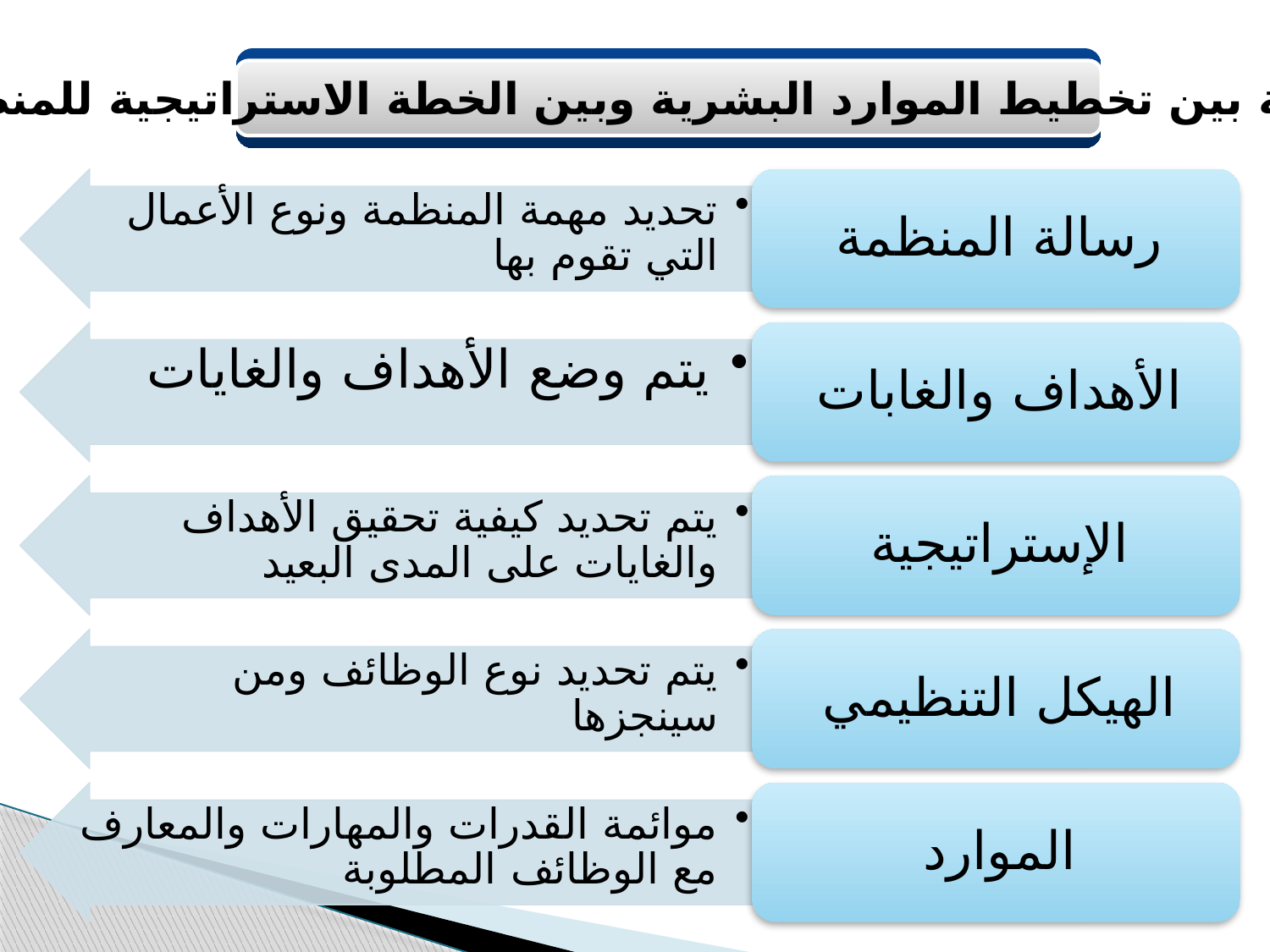

العلاقة بين تخطيط الموارد البشرية وبين الخطة الاستراتيجية للمنظمة

تحديد مهمة المنظمة ونوع الأعمال التي تقوم بها
رسالة المنظمة
يتم وضع الأهداف والغايات
الأهداف والغابات
يتم تحديد كيفية تحقيق الأهداف والغايات على المدى البعيد
الإستراتيجية
يتم تحديد نوع الوظائف ومن سينجزها
الهيكل التنظيمي
موائمة القدرات والمهارات والمعارف مع الوظائف المطلوبة
الموارد